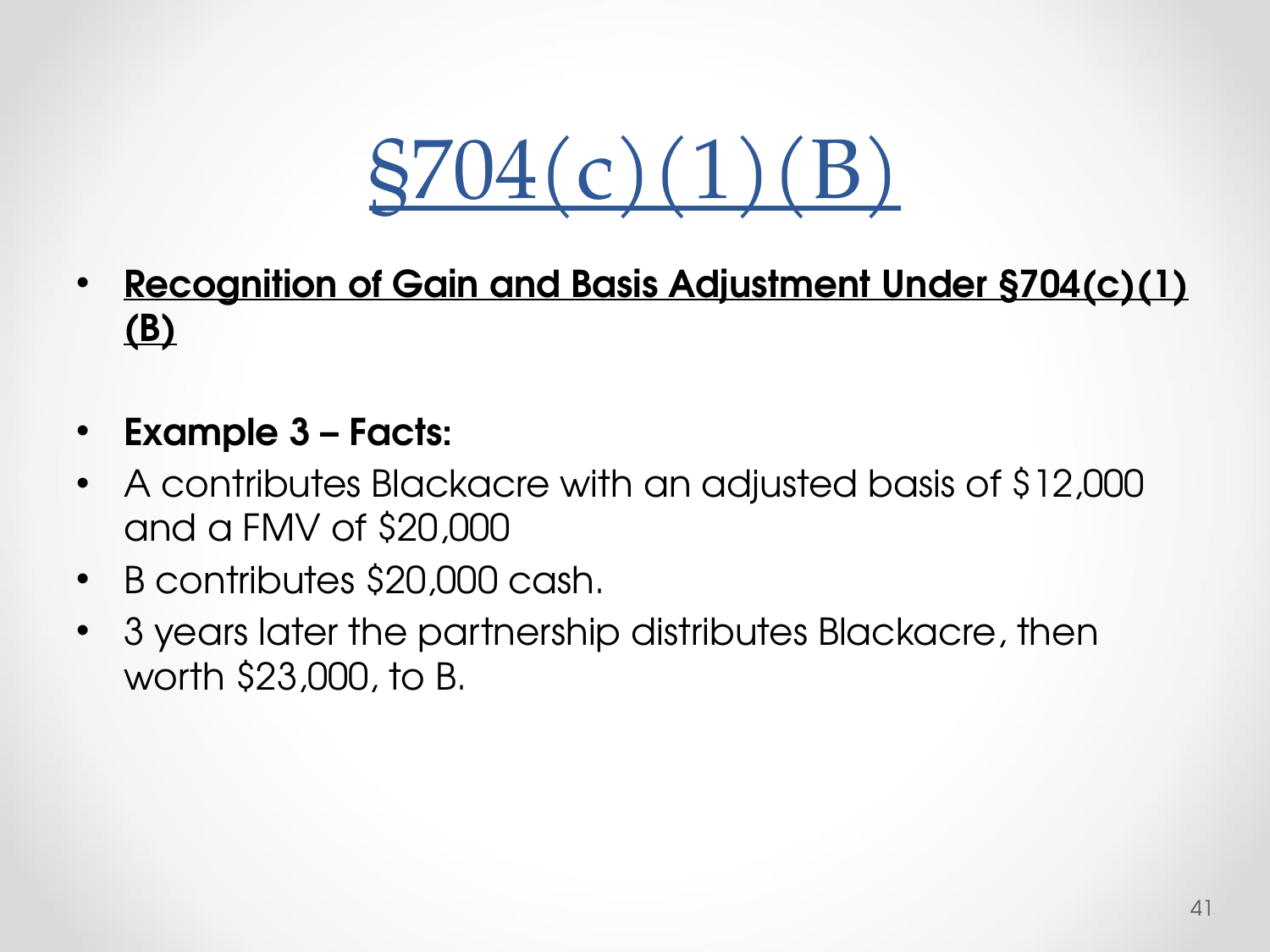

# §704(c)(1)(B)
Recognition of Gain and Basis Adjustment Under §704(c)(1)(B)

Example 3 – Facts:
A contributes Blackacre with an adjusted basis of $12,000 and a FMV of $20,000
B contributes $20,000 cash.
3 years later the partnership distributes Blackacre, then worth $23,000, to B.
41